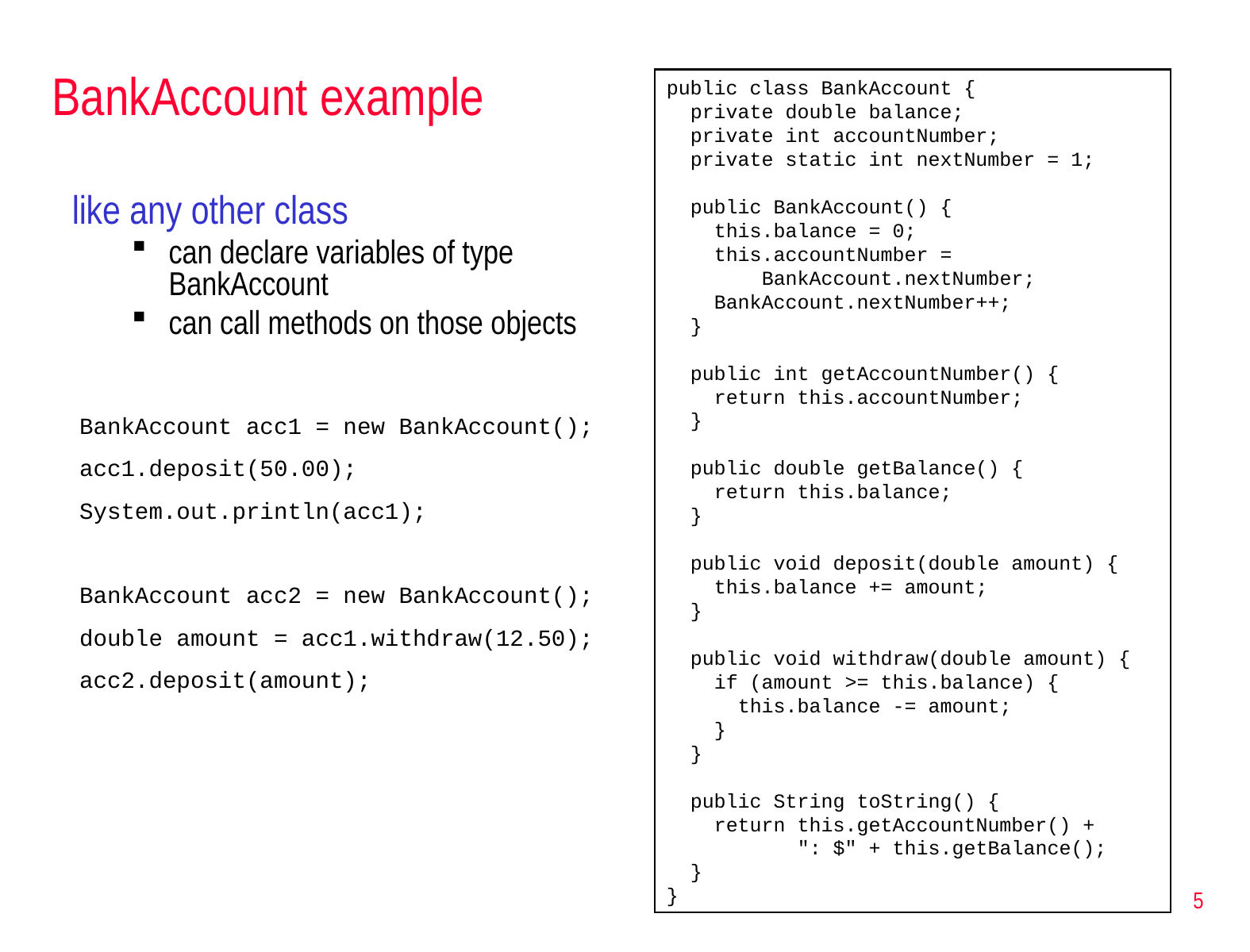

# BankAccount example
public class BankAccount {
  private double balance;
  private int accountNumber;
  private static int nextNumber = 1;

  public BankAccount() {
    this.balance = 0;
    this.accountNumber =
        BankAccount.nextNumber;
    BankAccount.nextNumber++;
  }

  public int getAccountNumber() {
    return this.accountNumber;
  }

  public double getBalance() {
    return this.balance;
  }

  public void deposit(double amount) {
    this.balance += amount;
  }

  public void withdraw(double amount) {
    if (amount >= this.balance) {
      this.balance -= amount;
    }
  }

  public String toString() {
    return this.getAccountNumber() +
           ": $" + this.getBalance();
  }
}
like any other class
can declare variables of type BankAccount
can call methods on those objects

BankAccount acc1 = new BankAccount();
acc1.deposit(50.00);
System.out.println(acc1);

BankAccount acc2 = new BankAccount();
double amount = acc1.withdraw(12.50);
acc2.deposit(amount);

5